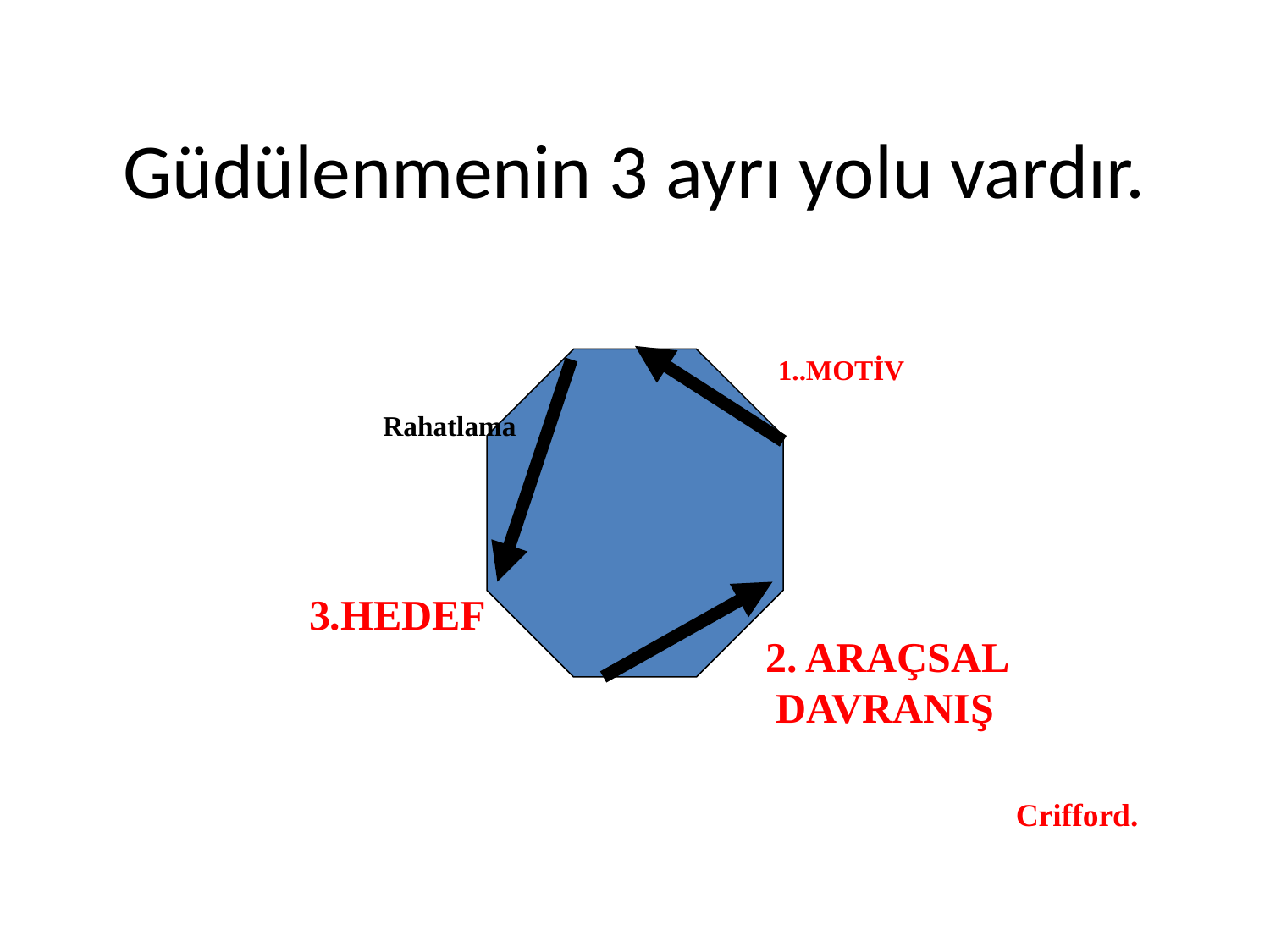

# Güdülenmenin 3 ayrı yolu vardır.

1..MOTİV

Rahatlama
3.HEDEF

2. ARAÇSAL
 DAVRANIŞ
Crifford.